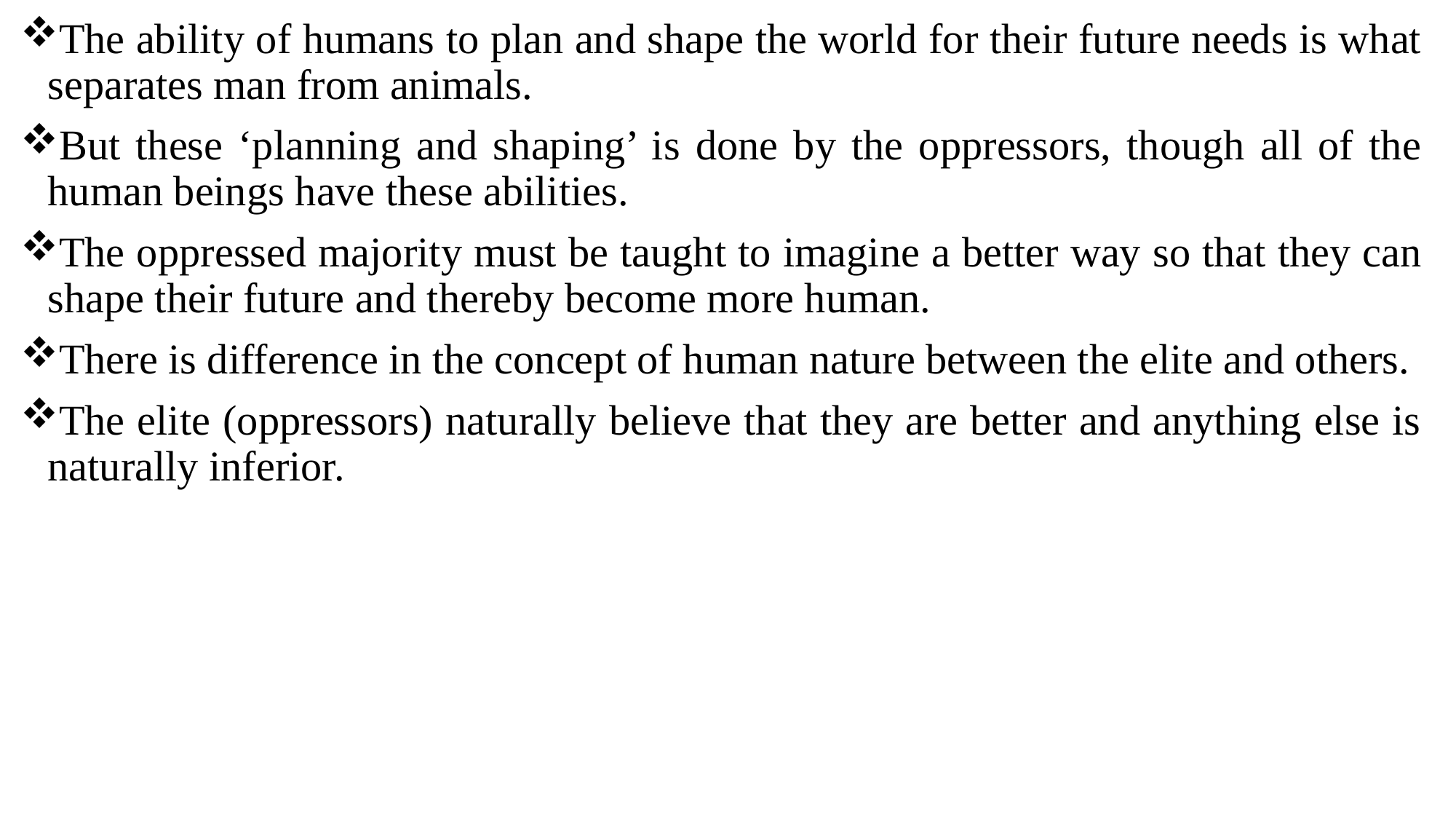

The ability of humans to plan and shape the world for their future needs is what separates man from animals.
But these ‘planning and shaping’ is done by the oppressors, though all of the human beings have these abilities.
The oppressed majority must be taught to imagine a better way so that they can shape their future and thereby become more human.
There is difference in the concept of human nature between the elite and others.
The elite (oppressors) naturally believe that they are better and anything else is naturally inferior.